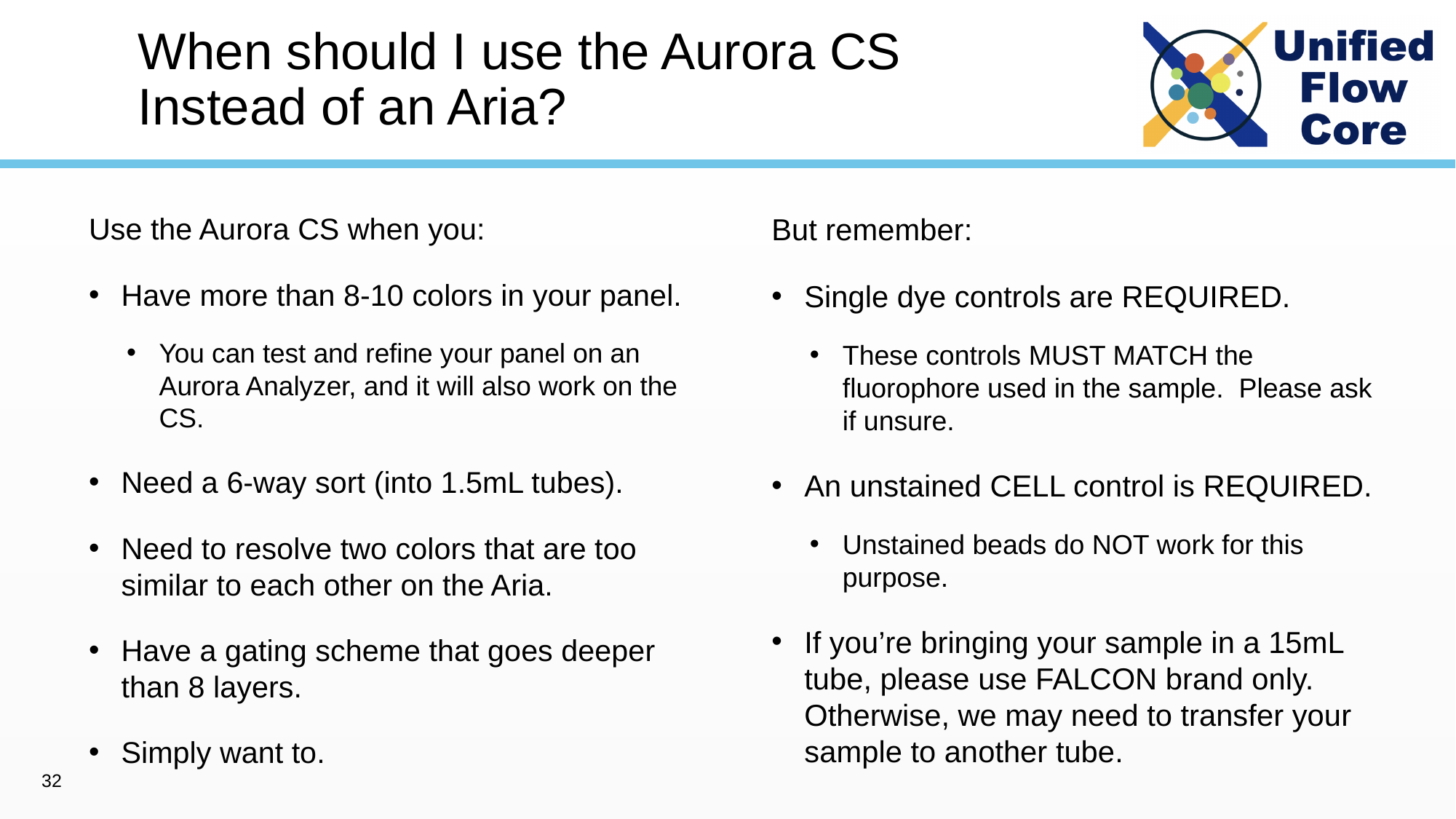

# When should I use the Aurora CS Instead of an Aria?
Use the Aurora CS when you:
Have more than 8-10 colors in your panel.
You can test and refine your panel on an Aurora Analyzer, and it will also work on the CS.
Need a 6-way sort (into 1.5mL tubes).
Need to resolve two colors that are too similar to each other on the Aria.
Have a gating scheme that goes deeper than 8 layers.
Simply want to.
But remember:
Single dye controls are REQUIRED.
These controls MUST MATCH the fluorophore used in the sample.  Please ask if unsure.
An unstained CELL control is REQUIRED.
Unstained beads do NOT work for this purpose.
If you’re bringing your sample in a 15mL tube, please use FALCON brand only.  Otherwise, we may need to transfer your sample to another tube.
32